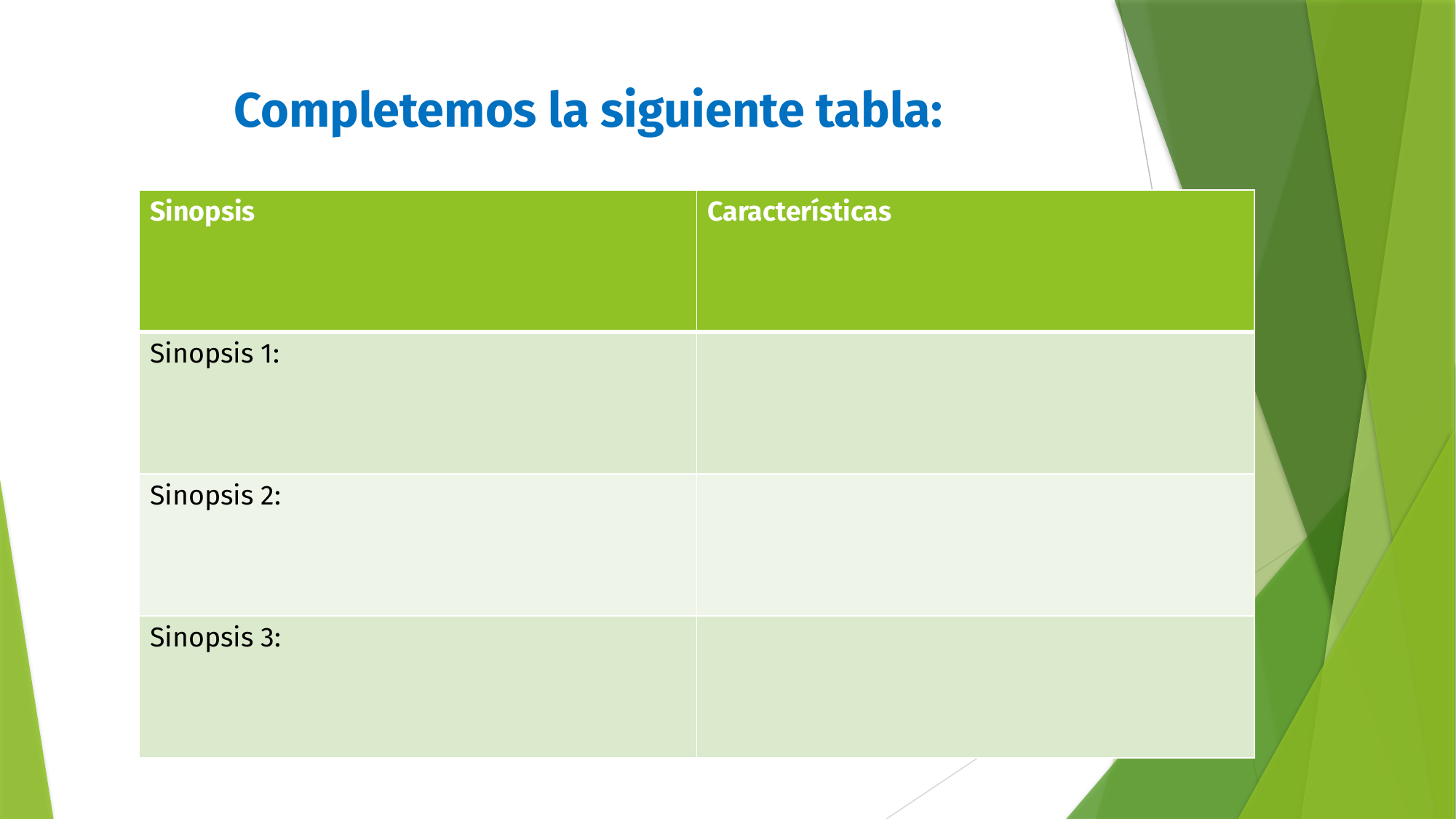

# Completemos la siguiente tabla:
| Sinopsis | Características |
| --- | --- |
| Sinopsis 1: |  |
| Sinopsis 2: |  |
| Sinopsis 3: |  |